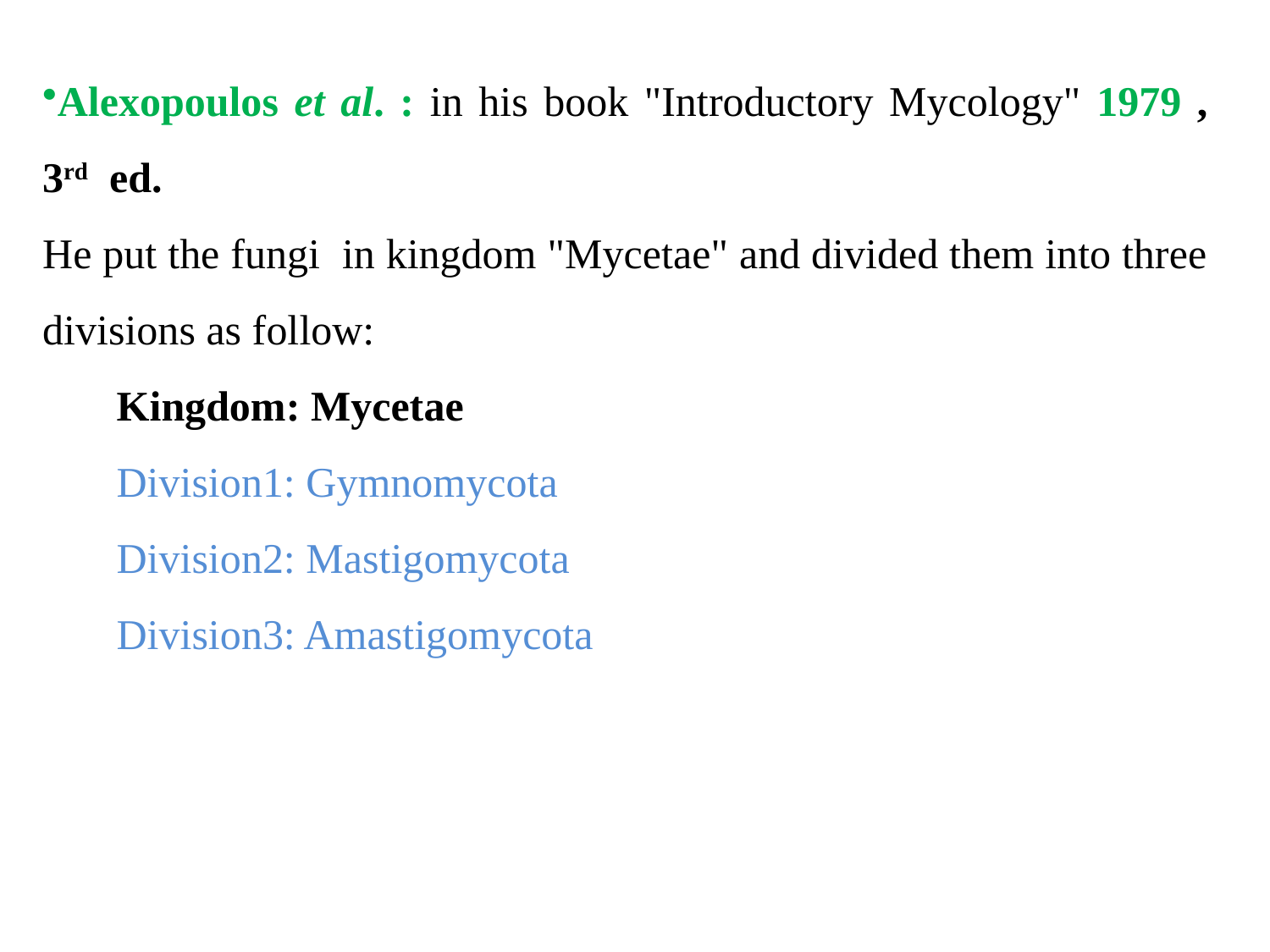

Alexopoulos et al. : in his book "Introductory Mycology" 1979 , 3rd  ed.
He put the fungi  in kingdom "Mycetae" and divided them into three divisions as follow:
       Kingdom: Mycetae
       Division1: Gymnomycota
       Division2: Mastigomycota
       Division3: Amastigomycota